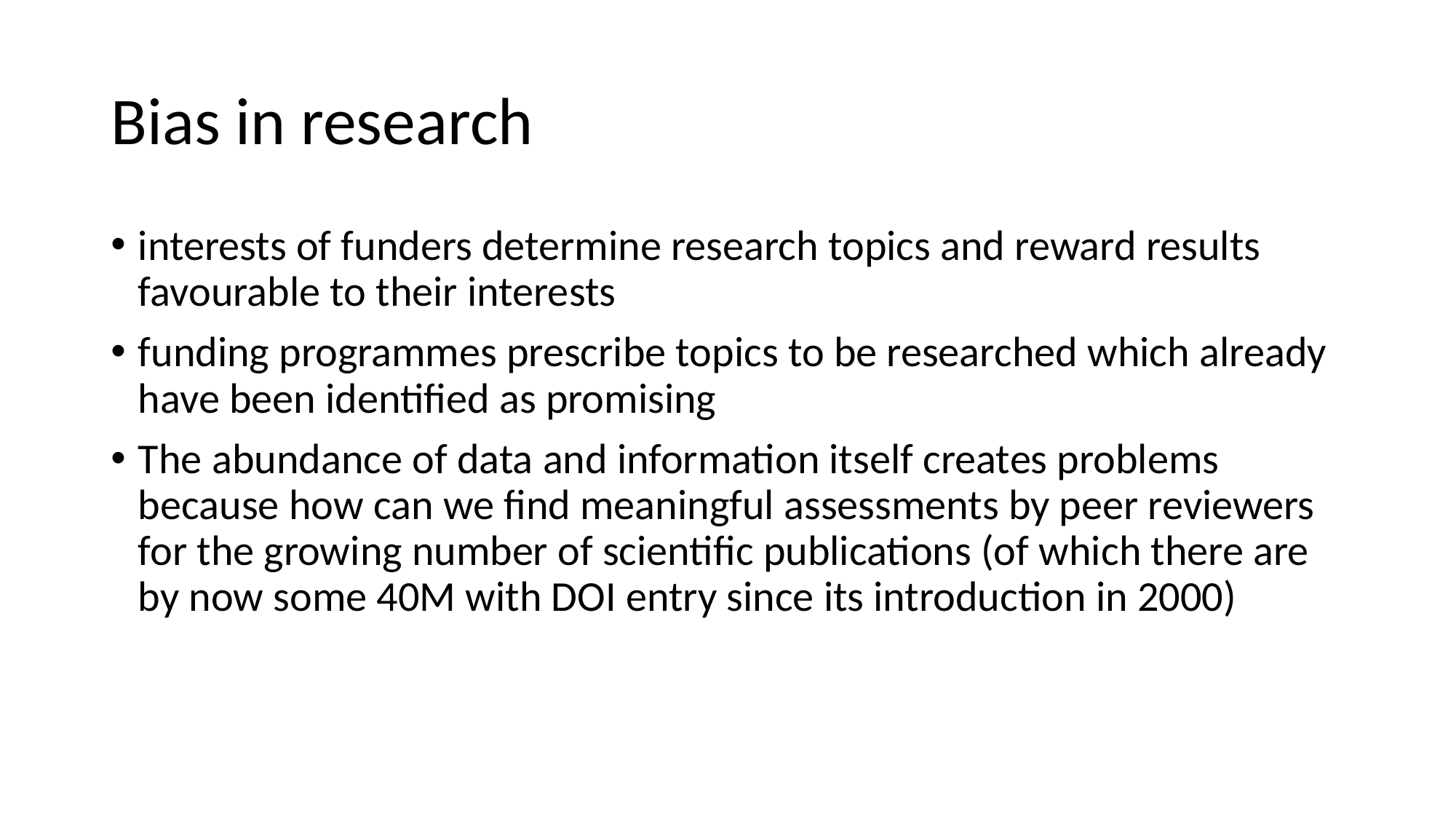

# Bias in research
interests of funders determine research topics and reward results favourable to their interests
funding programmes prescribe topics to be researched which already have been identified as promising
The abundance of data and information itself creates problems because how can we find meaningful assessments by peer reviewers for the growing number of scientific publications (of which there are by now some 40M with DOI entry since its introduction in 2000)